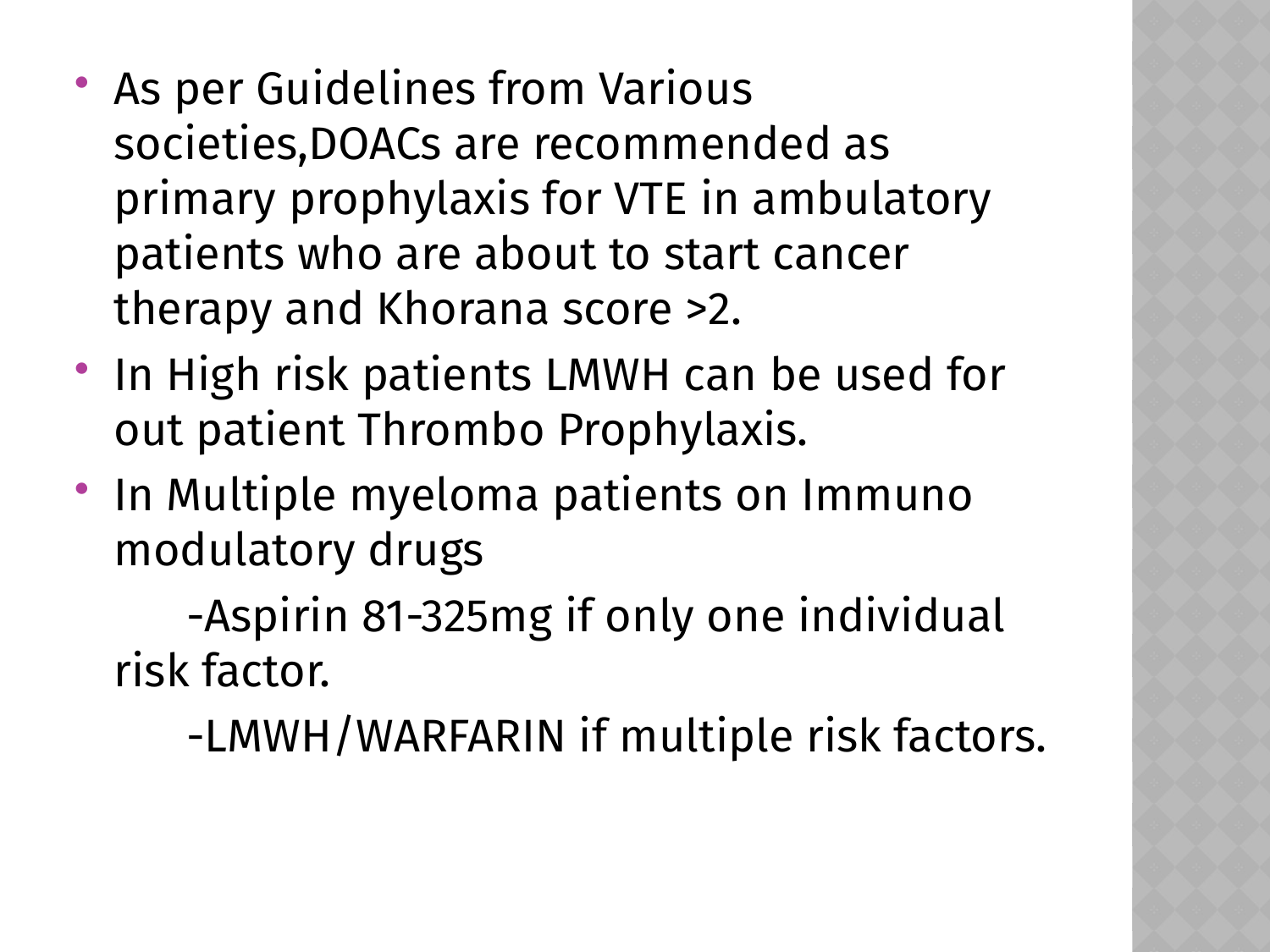

As per Guidelines from Various societies,DOACs are recommended as primary prophylaxis for VTE in ambulatory patients who are about to start cancer therapy and Khorana score >2.
In High risk patients LMWH can be used for out patient Thrombo Prophylaxis.
In Multiple myeloma patients on Immuno modulatory drugs
         -Aspirin 81-325mg if only one individual risk factor.
         -LMWH/WARFARIN if multiple risk factors.